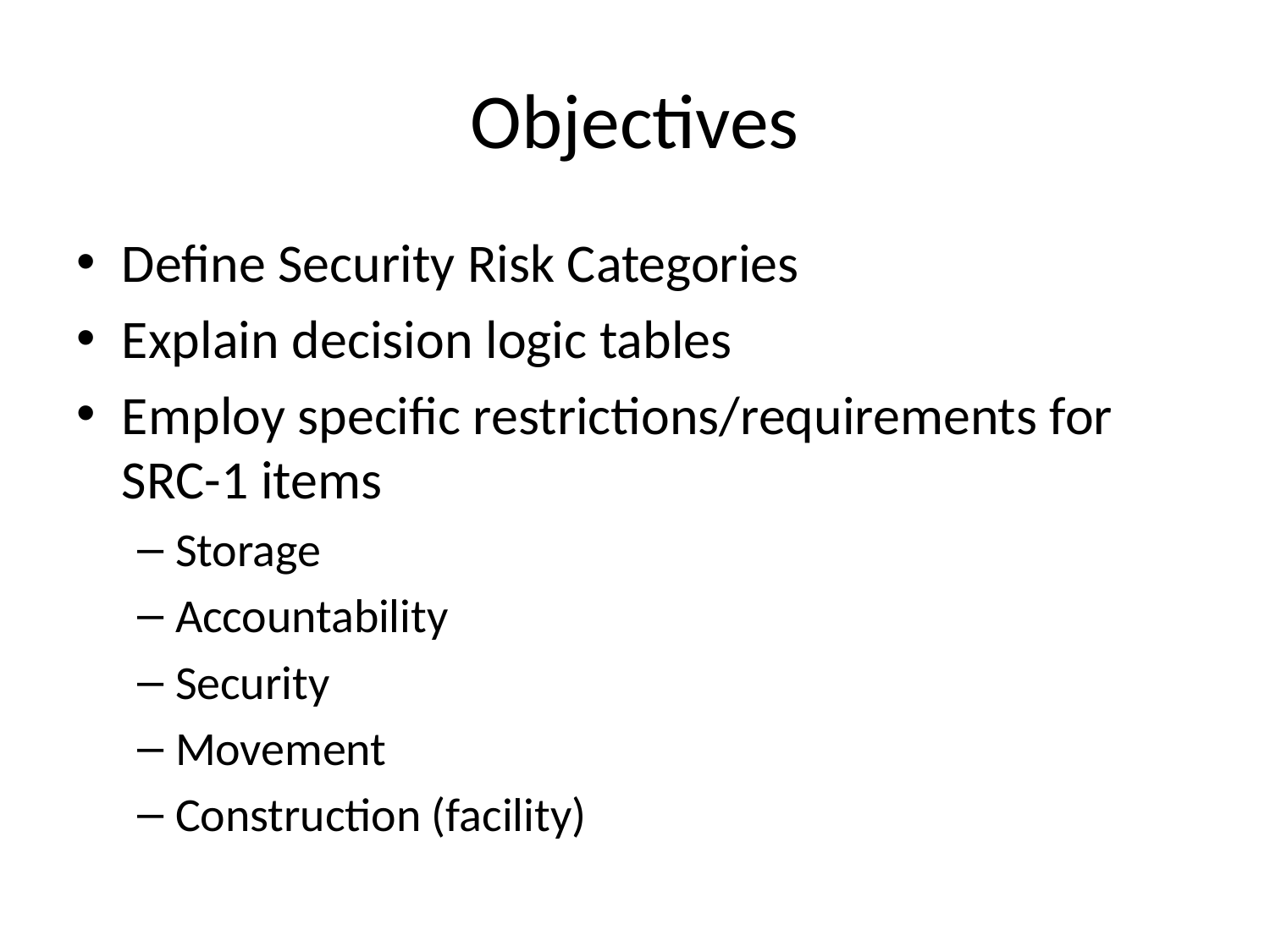

# Objectives
Define Security Risk Categories
Explain decision logic tables
Employ specific restrictions/requirements for SRC-1 items
Storage
Accountability
Security
Movement
Construction (facility)